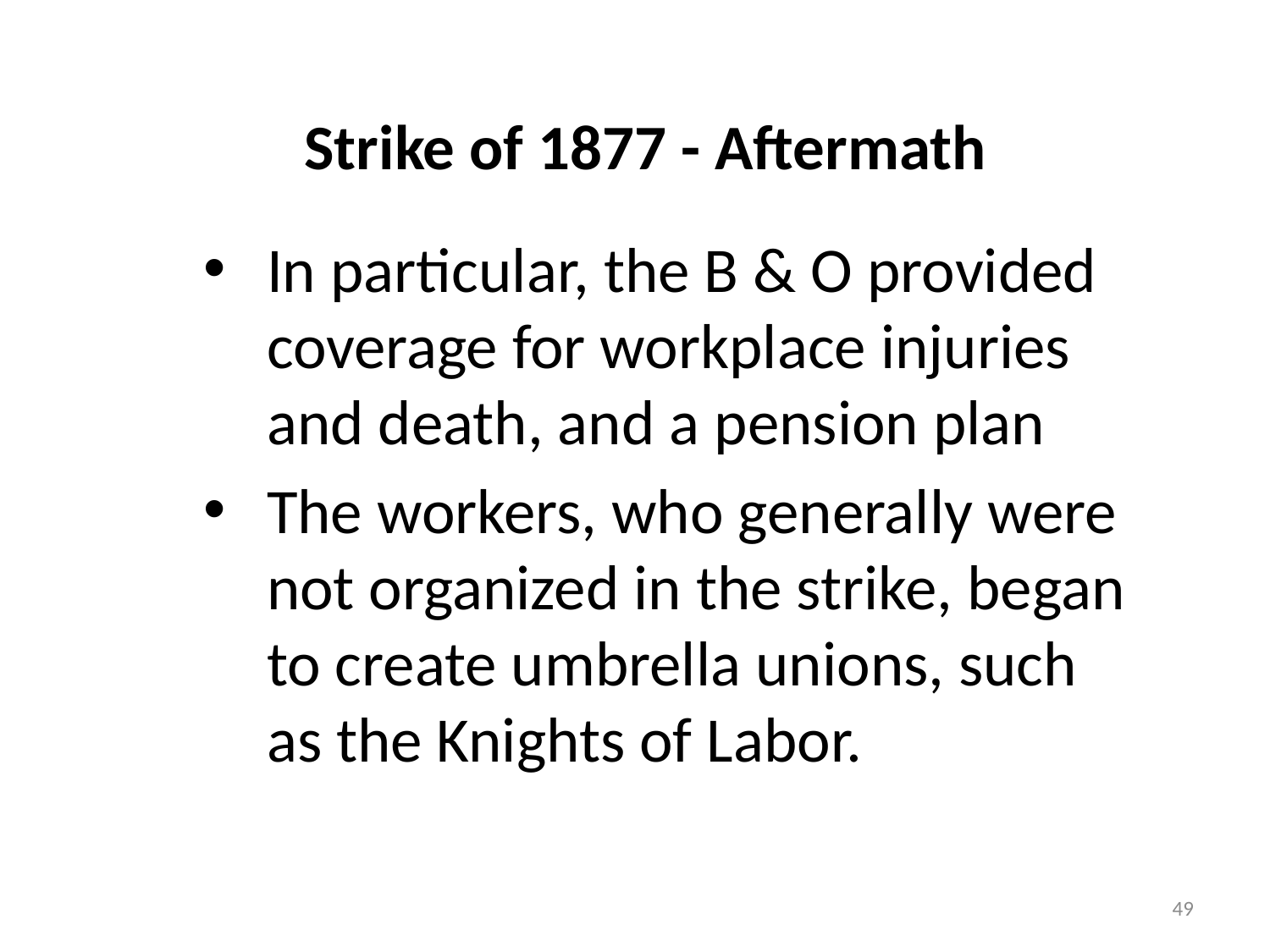

# Strike of 1877 - Aftermath
In particular, the B & O provided coverage for workplace injuries and death, and a pension plan
The workers, who generally were not organized in the strike, began to create umbrella unions, such as the Knights of Labor.
49